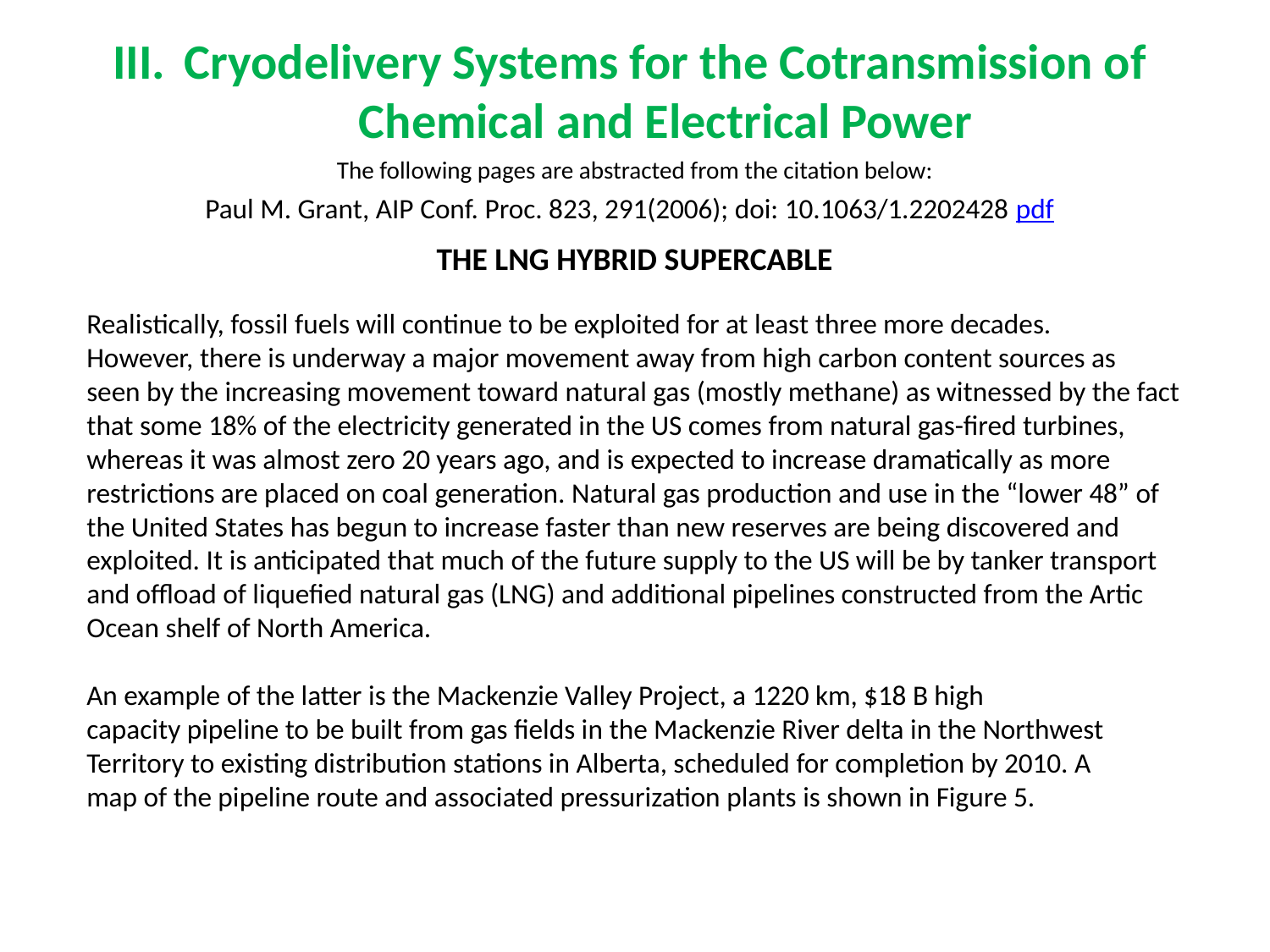

Cryodelivery Systems for the Cotransmission of Chemical and Electrical Power

Paul M. Grant, AIP Conf. Proc. 823, 291(2006); doi: 10.1063/1.2202428 pdf
The following pages are abstracted from the citation below:
THE LNG HYBRID SUPERCABLE
Realistically, fossil fuels will continue to be exploited for at least three more decades.
However, there is underway a major movement away from high carbon content sources as
seen by the increasing movement toward natural gas (mostly methane) as witnessed by the fact
that some 18% of the electricity generated in the US comes from natural gas-fired turbines,
whereas it was almost zero 20 years ago, and is expected to increase dramatically as more
restrictions are placed on coal generation. Natural gas production and use in the “lower 48” of
the United States has begun to increase faster than new reserves are being discovered and
exploited. It is anticipated that much of the future supply to the US will be by tanker transport
and offload of liquefied natural gas (LNG) and additional pipelines constructed from the Artic
Ocean shelf of North America.

An example of the latter is the Mackenzie Valley Project, a 1220 km, $18 B high
capacity pipeline to be built from gas fields in the Mackenzie River delta in the Northwest
Territory to existing distribution stations in Alberta, scheduled for completion by 2010. A
map of the pipeline route and associated pressurization plants is shown in Figure 5.